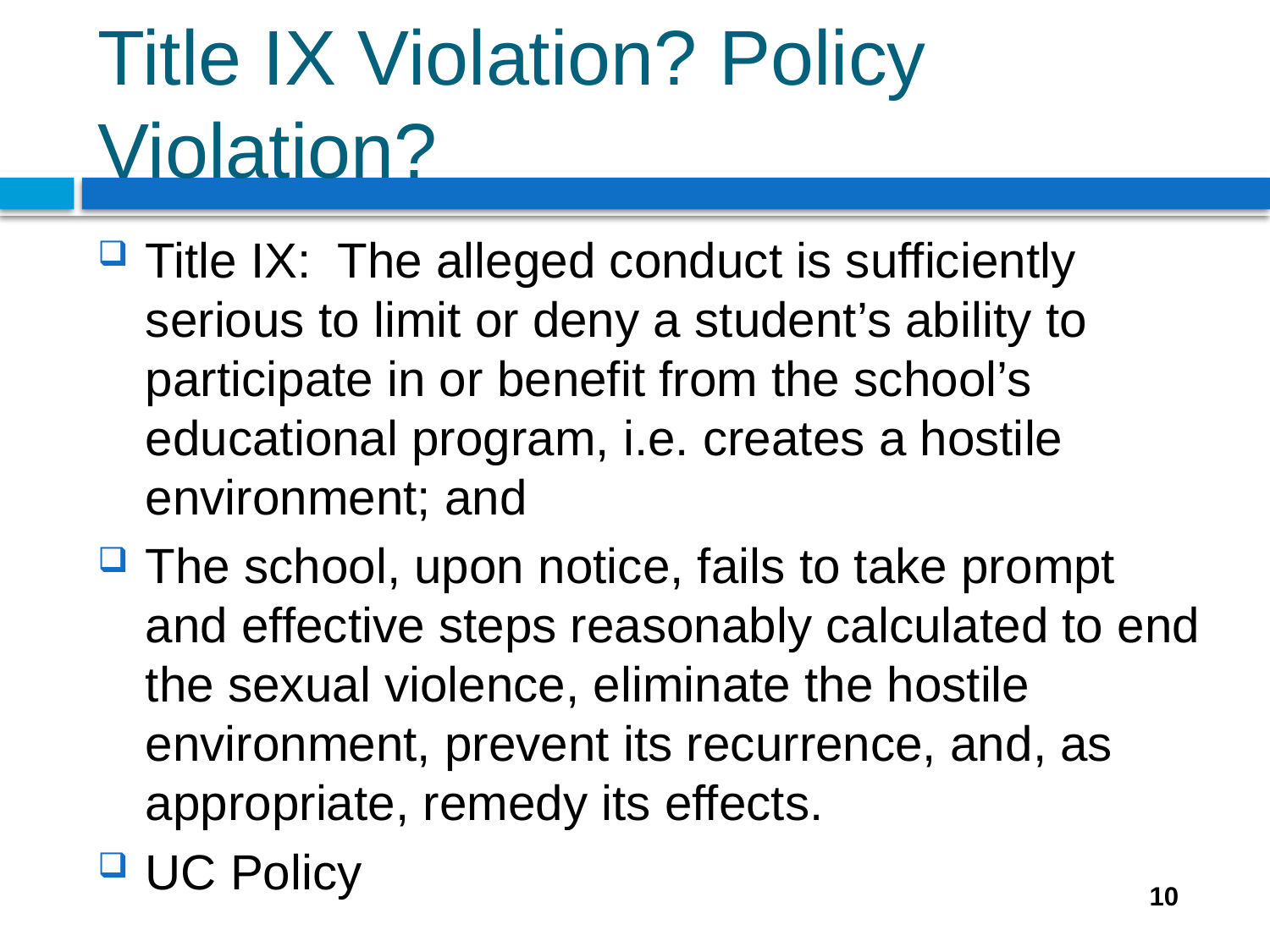

# Title IX Violation? Policy Violation?
Title IX:  The alleged conduct is sufficiently serious to limit or deny a student’s ability to participate in or benefit from the school’s educational program, i.e. creates a hostile environment; and
The school, upon notice, fails to take prompt and effective steps reasonably calculated to end the sexual violence, eliminate the hostile environment, prevent its recurrence, and, as appropriate, remedy its effects.
UC Policy
10